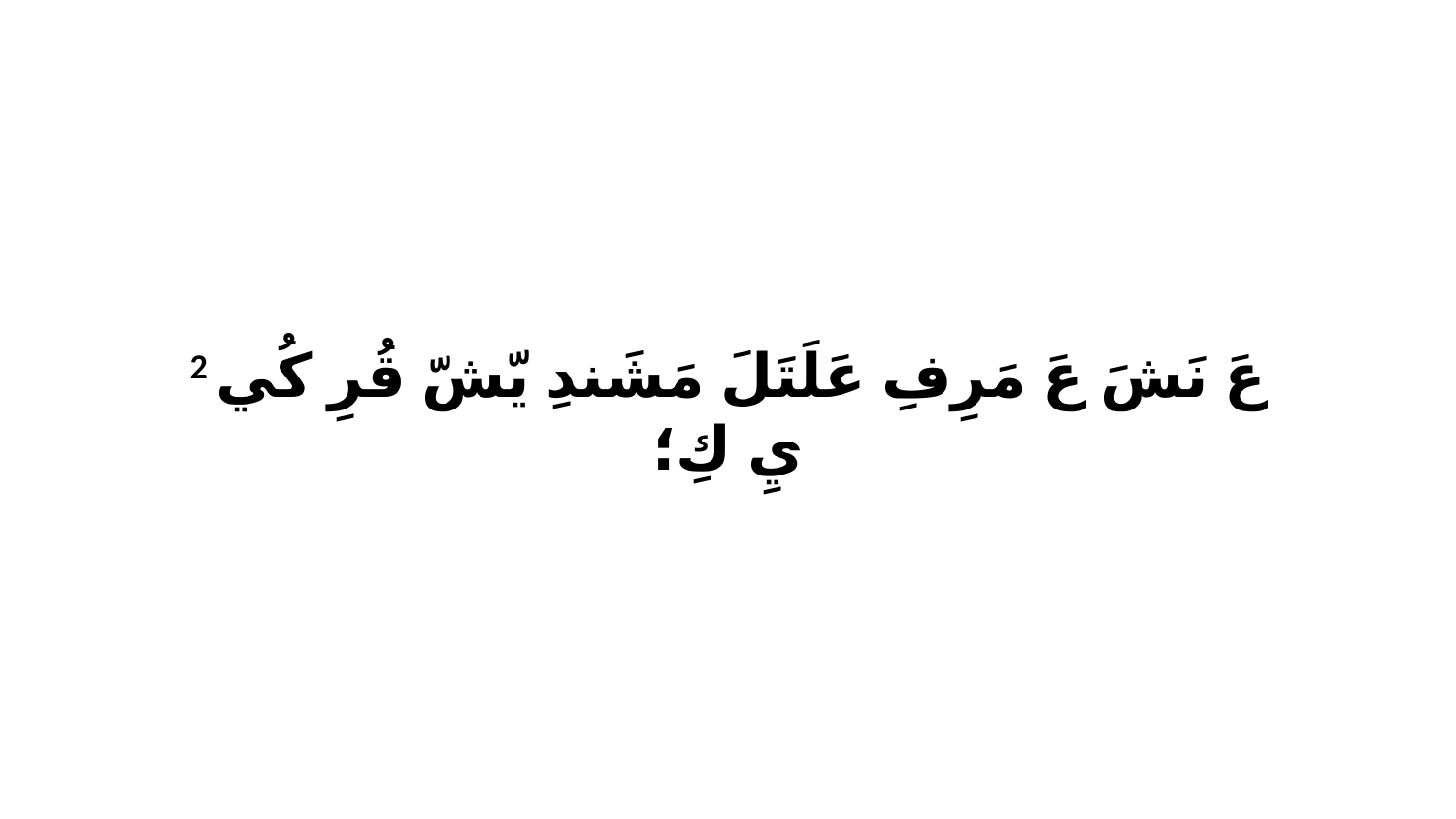

2 عَ نَشَ عَ مَرِفِ عَلَتَلَ مَشَندِ يّشّ قُرِ كُي يِ كِ؛